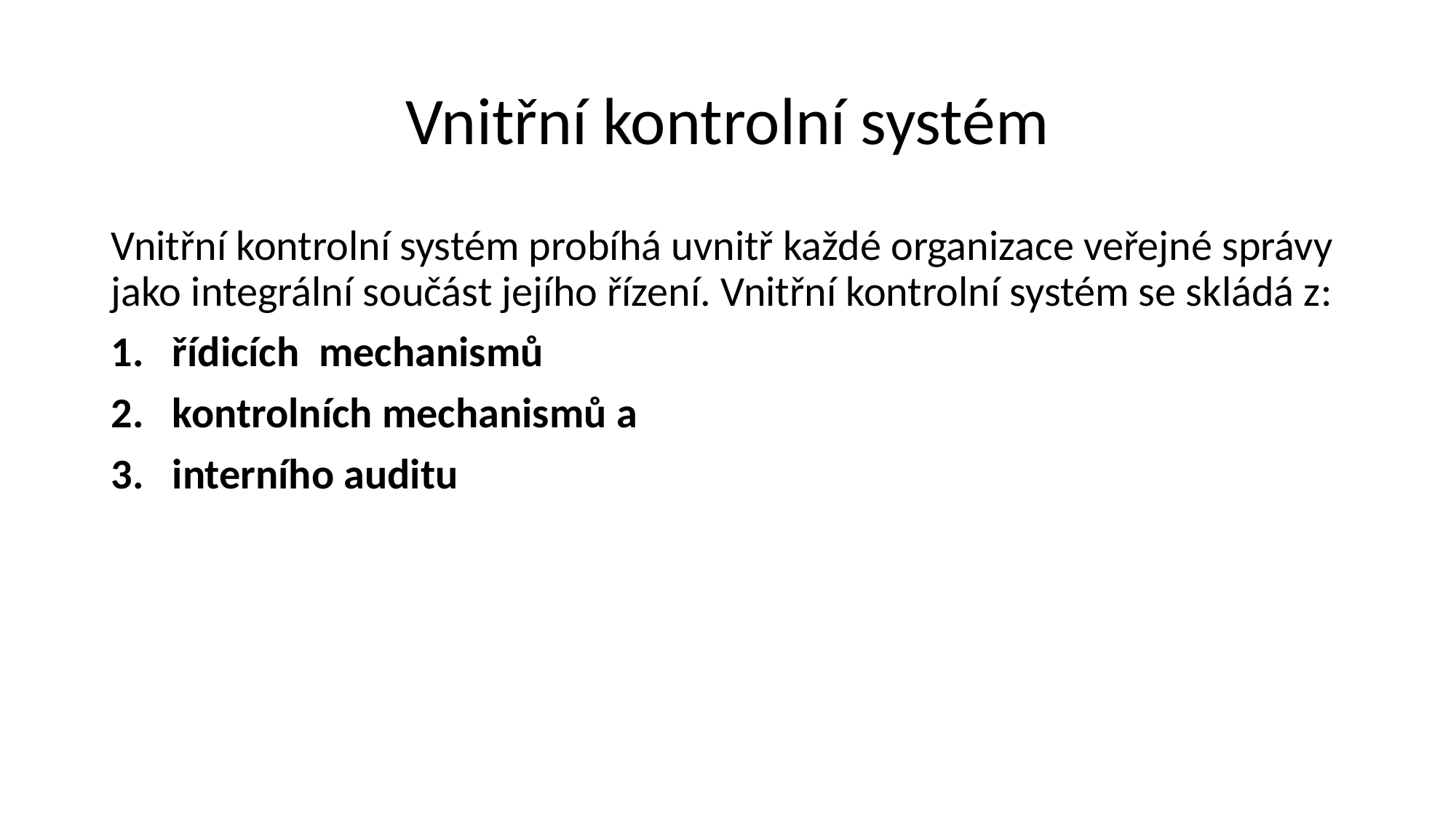

# Vnitřní kontrolní systém
Vnitřní kontrolní systém probíhá uvnitř každé organizace veřejné správy jako integrální součást jejího řízení. Vnitřní kontrolní systém se skládá z:
řídicích  mechanismů
kontrolních mechanismů a
interního auditu